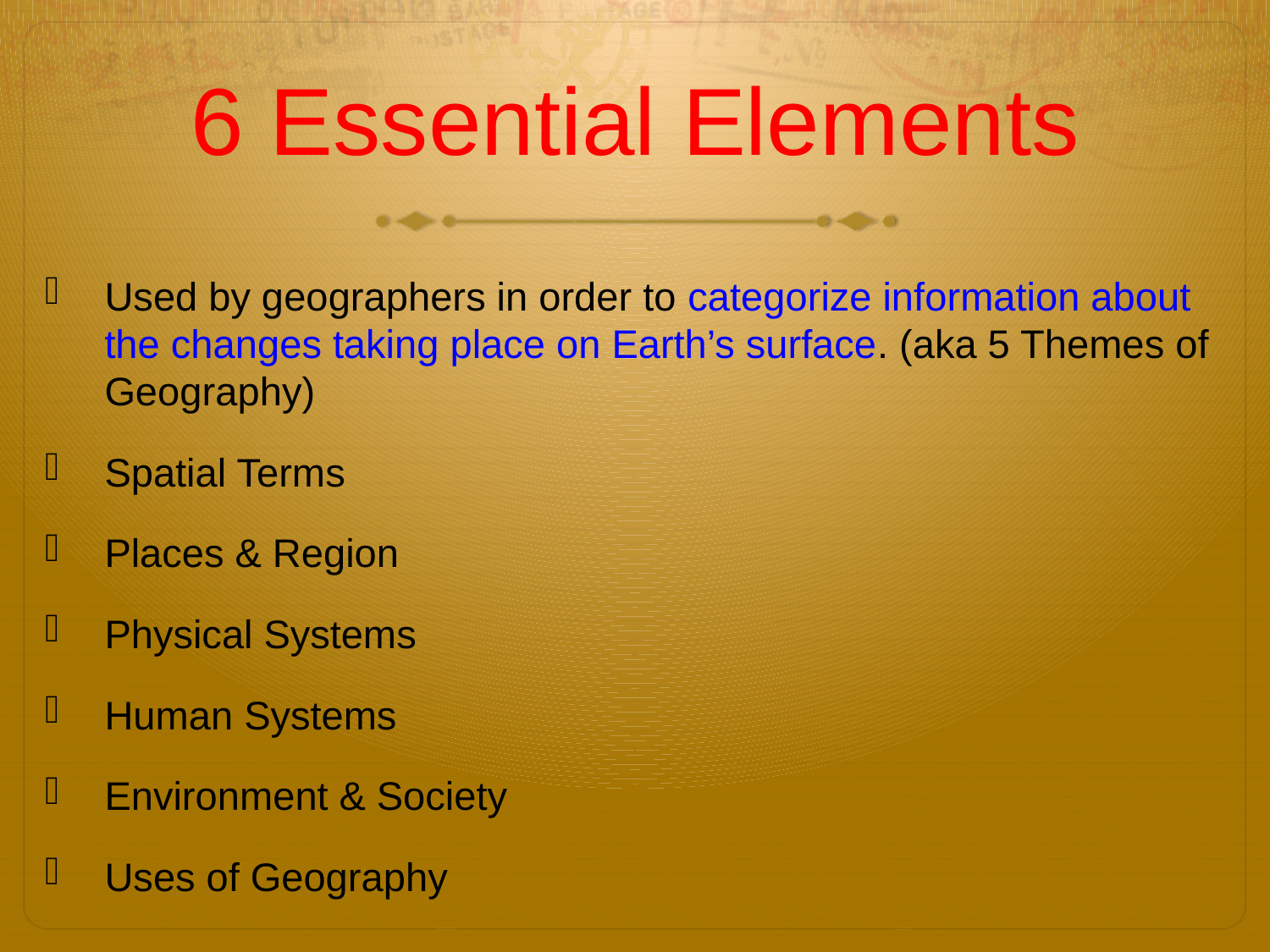

# 6 Essential Elements
Used by geographers in order to categorize information about the changes taking place on Earth’s surface. (aka 5 Themes of Geography)
Spatial Terms
Places & Region
Physical Systems
Human Systems
Environment & Society
Uses of Geography